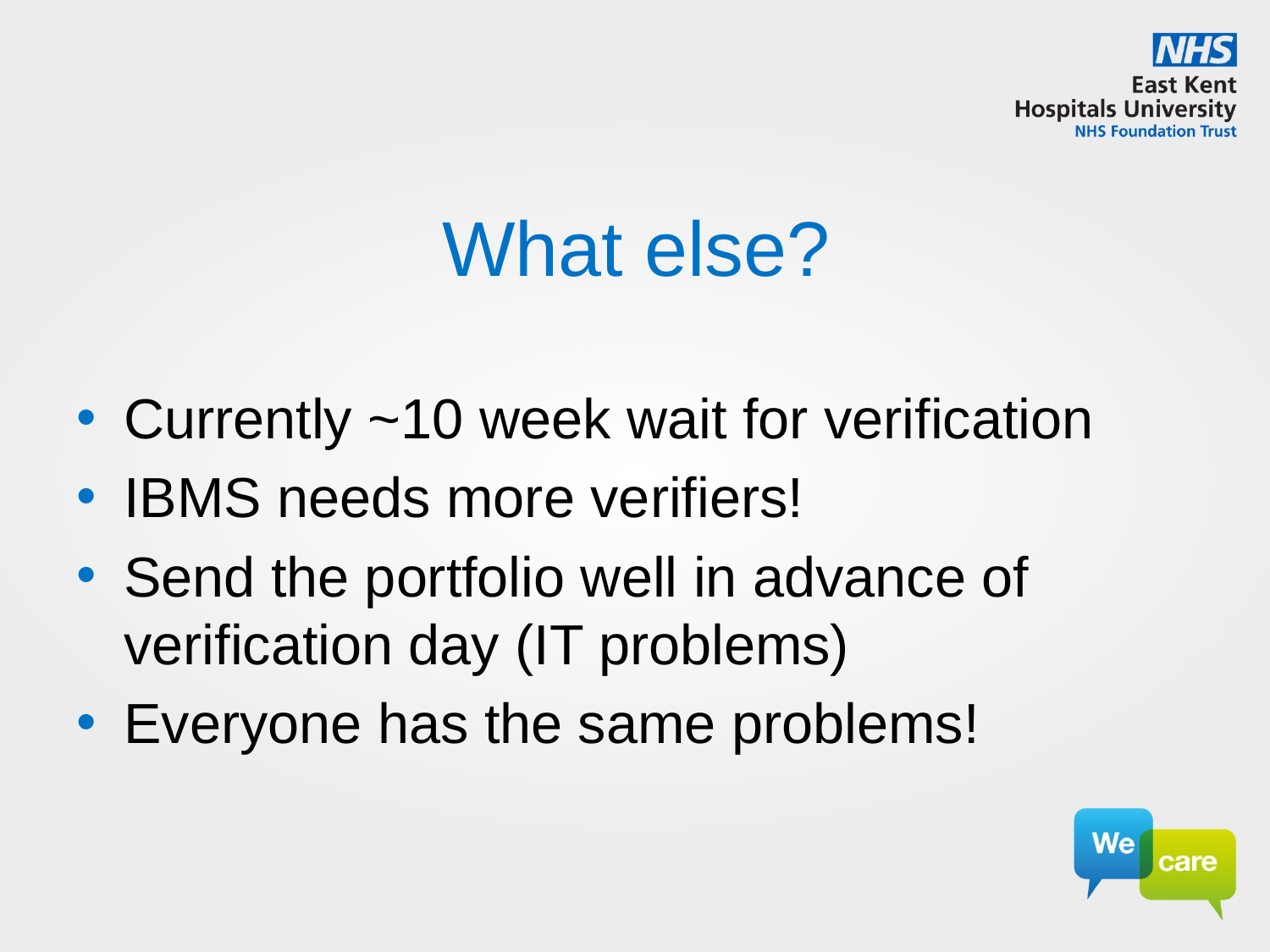

# What else?
Currently ~10 week wait for verification
IBMS needs more verifiers!
Send the portfolio well in advance of verification day (IT problems)
Everyone has the same problems!